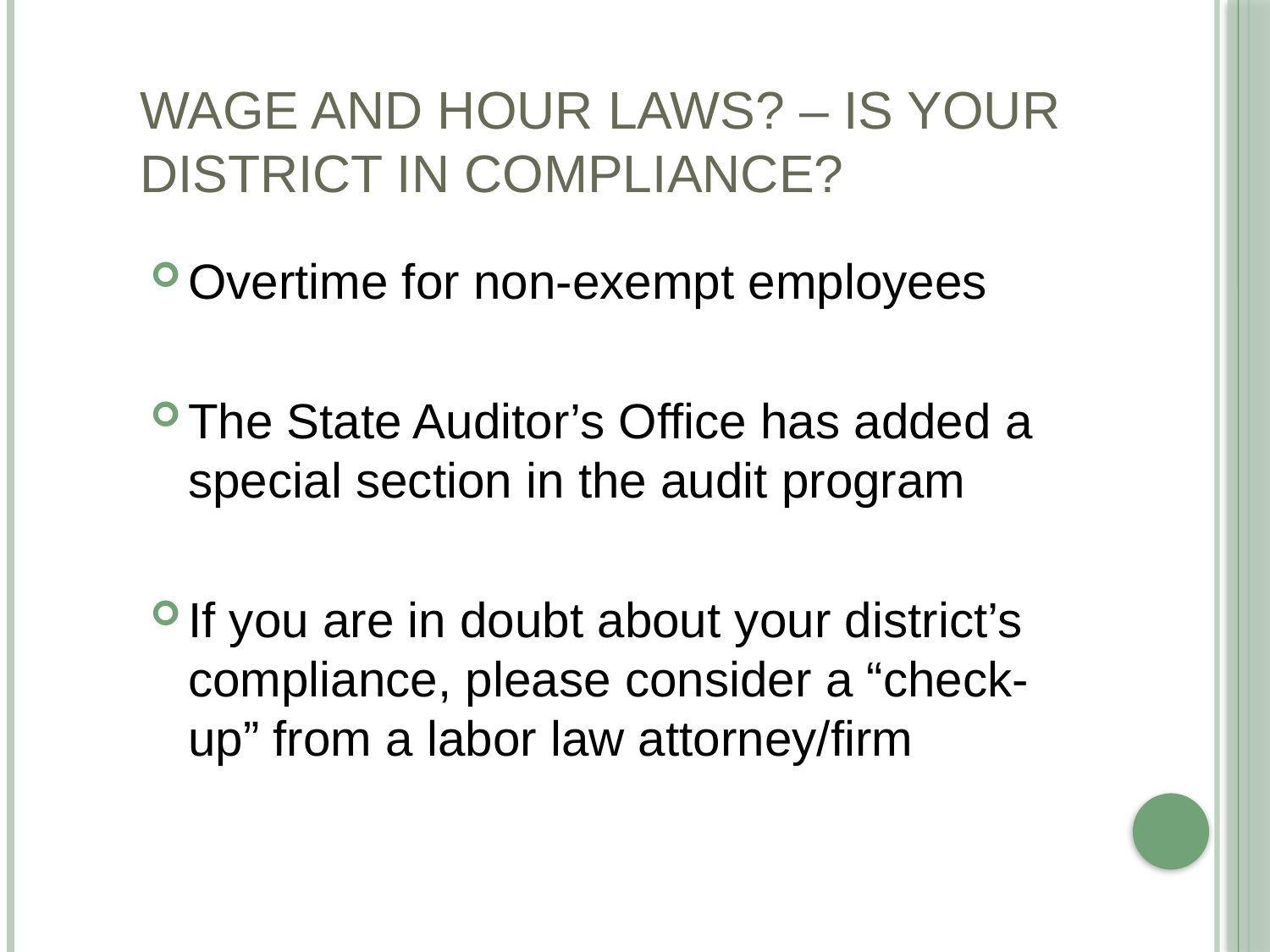

# WAGE AND HOUR LAWS? – IS YOUR DISTRICT IN COMPLIANCE?
Overtime for non-exempt employees

The State Auditor’s Office has added a special section in the audit program

If you are in doubt about your district’s compliance, please consider a “check-up” from a labor law attorney/firm